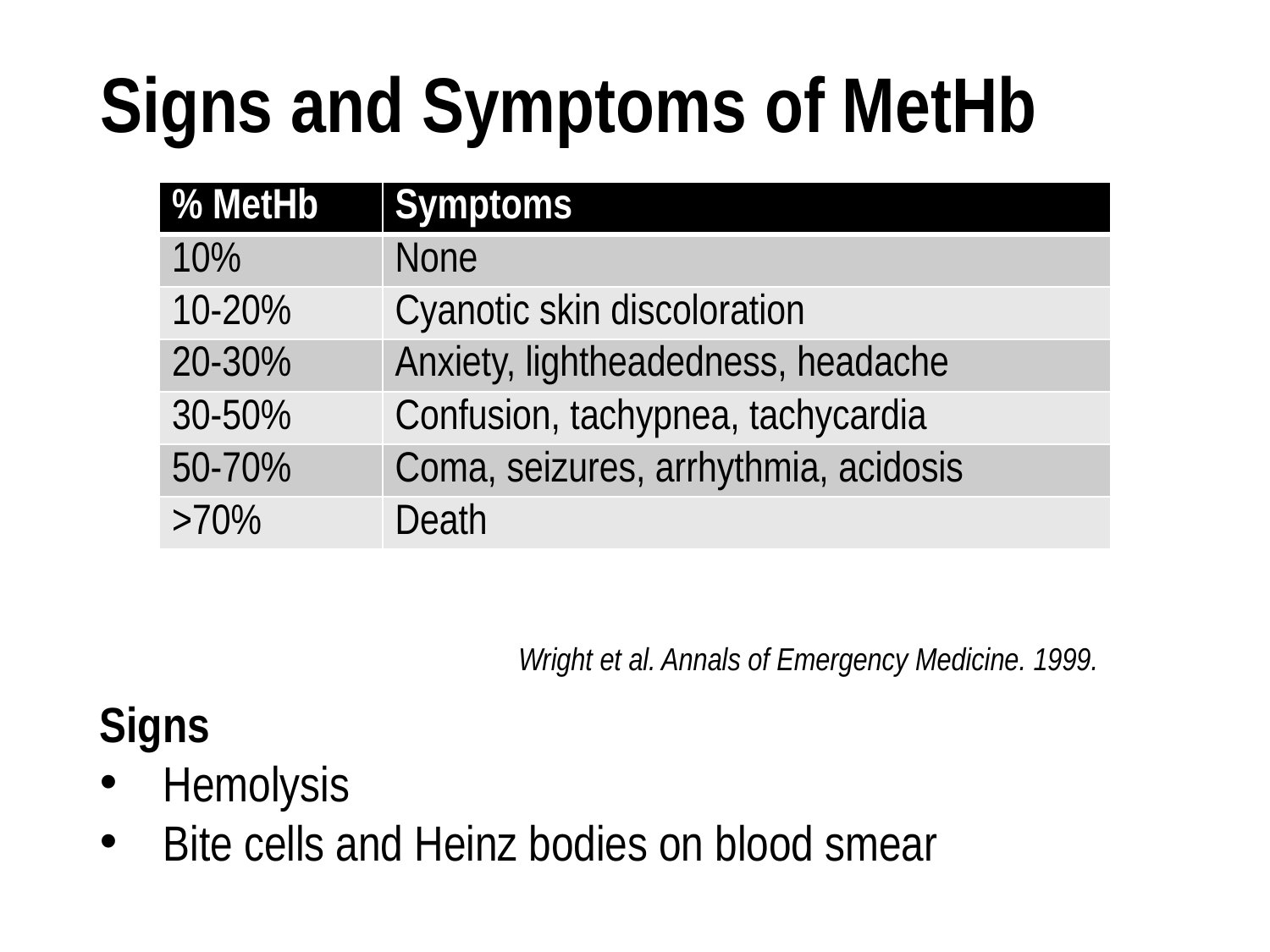

# Signs and Symptoms of MetHb
| % MetHb | Symptoms |
| --- | --- |
| 10% | None |
| 10-20% | Cyanotic skin discoloration |
| 20-30% | Anxiety, lightheadedness, headache |
| 30-50% | Confusion, tachypnea, tachycardia |
| 50-70% | Coma, seizures, arrhythmia, acidosis |
| >70% | Death |
Wright et al. Annals of Emergency Medicine. 1999.
Signs
Hemolysis
Bite cells and Heinz bodies on blood smear